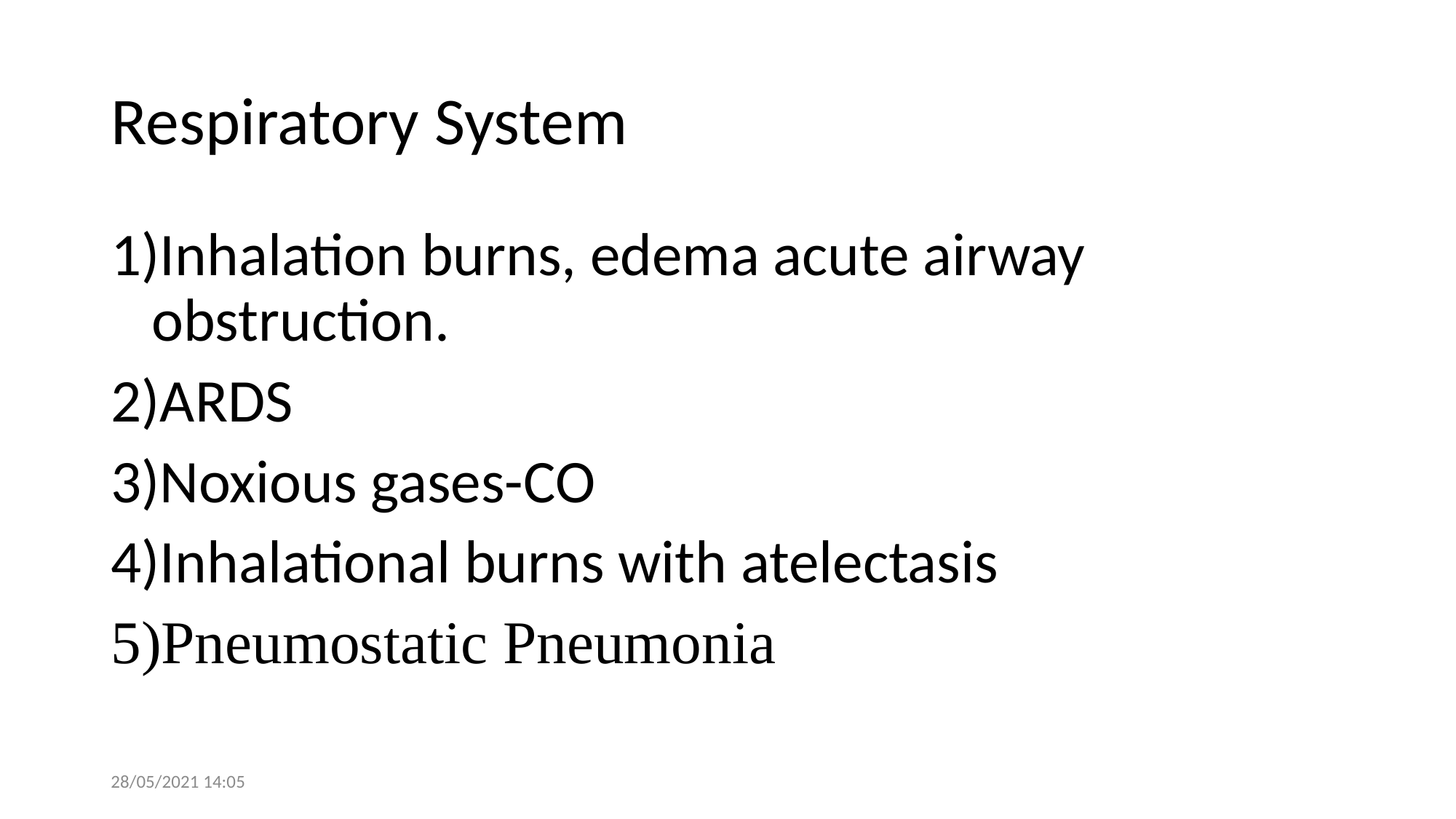

# Respiratory System
Inhalation burns, edema acute airway obstruction.
ARDS
Noxious gases-CO
Inhalational burns with atelectasis
Pneumostatic Pneumonia

28/05/2021 14:05